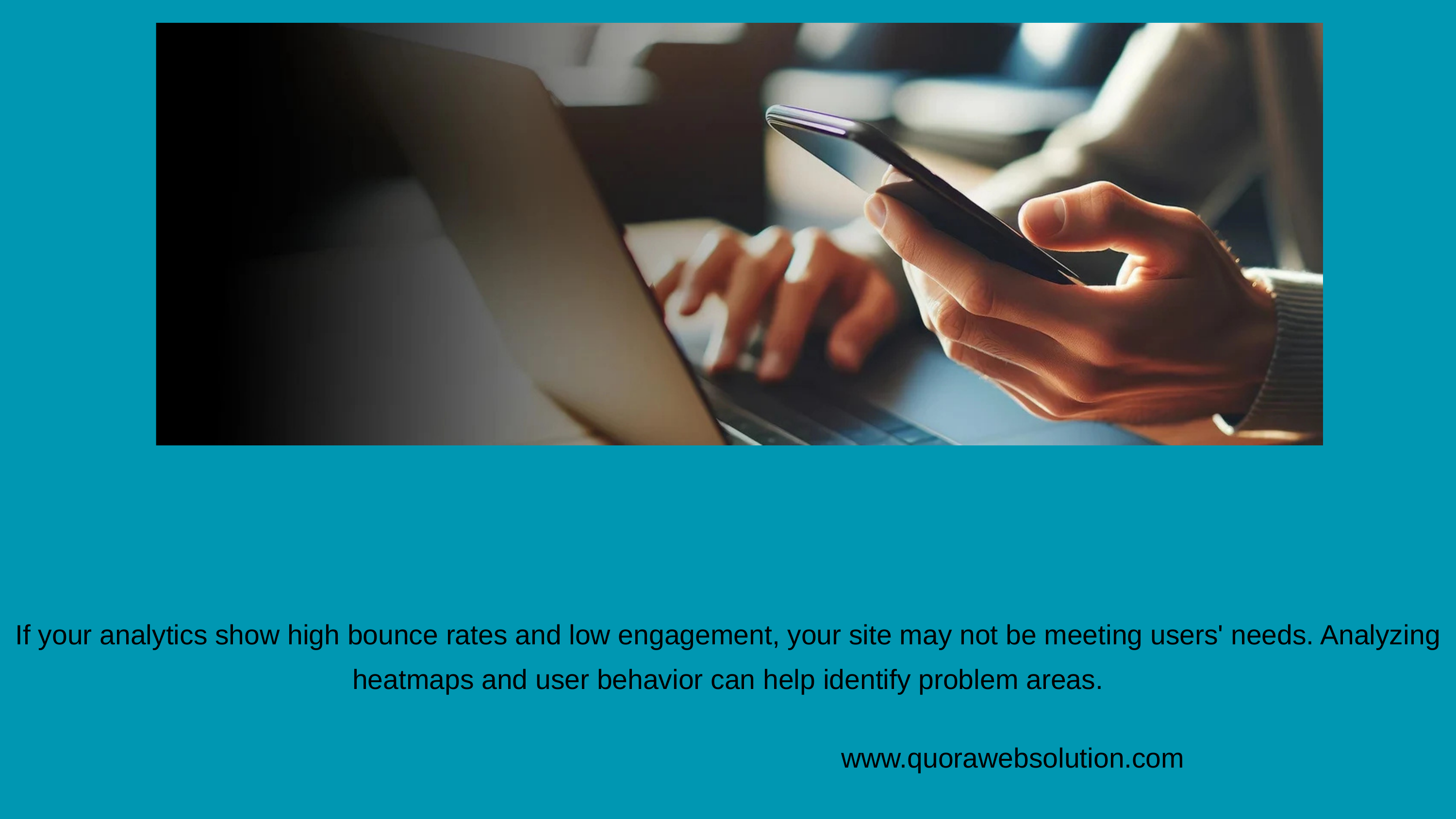

If your analytics show high bounce rates and low engagement, your site may not be meeting users' needs. Analyzing heatmaps and user behavior can help identify problem areas.
www.quorawebsolution.com